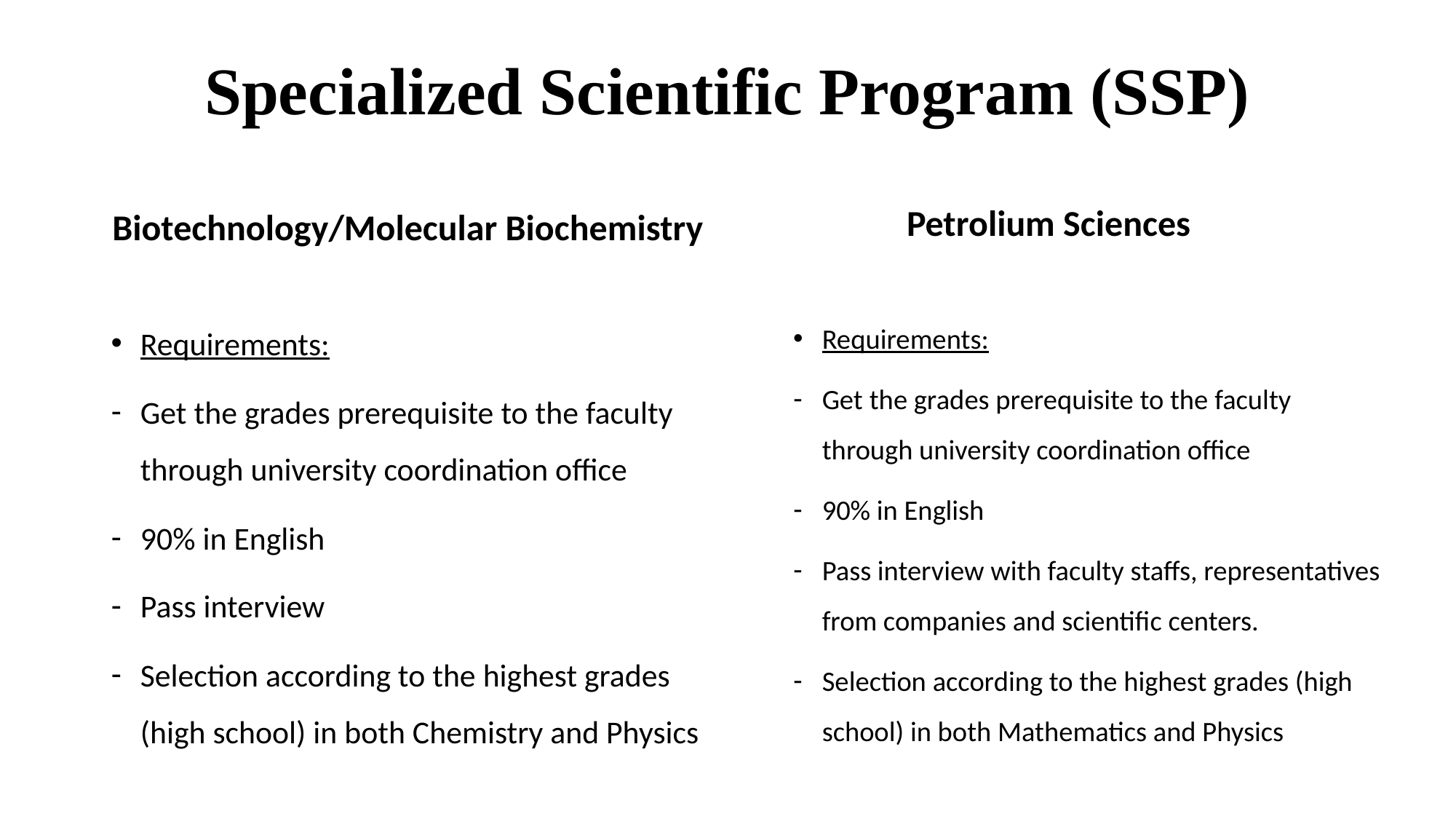

# Specialized Scientific Program (SSP)
Petrolium Sciences
Biotechnology/Molecular Biochemistry
Requirements:
Get the grades prerequisite to the faculty through university coordination office
90% in English
Pass interview
Selection according to the highest grades (high school) in both Chemistry and Physics
Requirements:
Get the grades prerequisite to the faculty through university coordination office
90% in English
Pass interview with faculty staffs, representatives from companies and scientific centers.
Selection according to the highest grades (high school) in both Mathematics and Physics